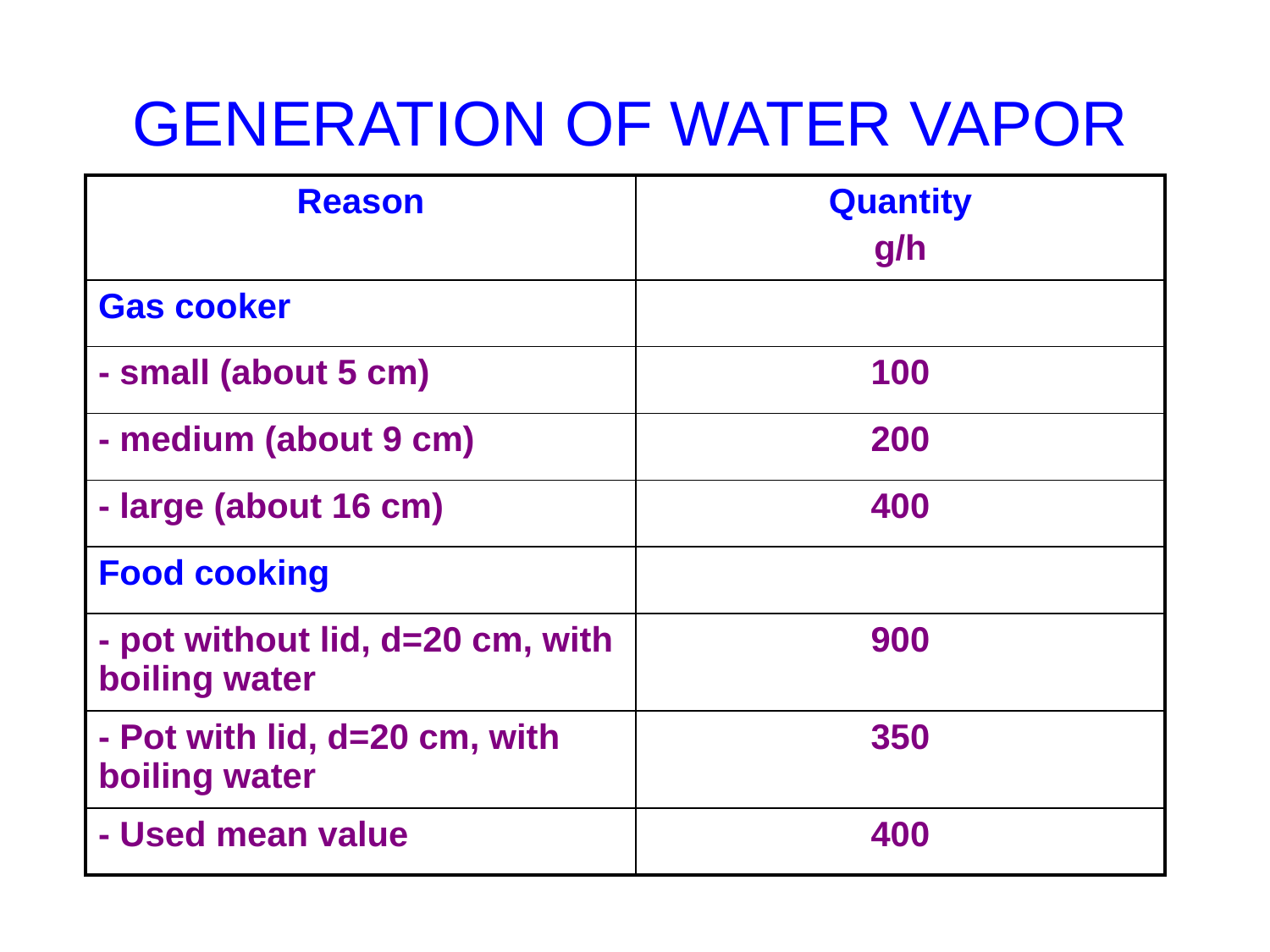

GENERATION OF WATER VAPOR
| Reason | Quantity g/h |
| --- | --- |
| Gas cooker |  |
| - small (about 5 cm) | 100 |
| - medium (about 9 cm) | 200 |
| - large (about 16 cm) | 400 |
| Food cooking |  |
| - pot without lid, d=20 cm, with boiling water | 900 |
| - Pot with lid, d=20 cm, with boiling water | 350 |
| - Used mean value | 400 |